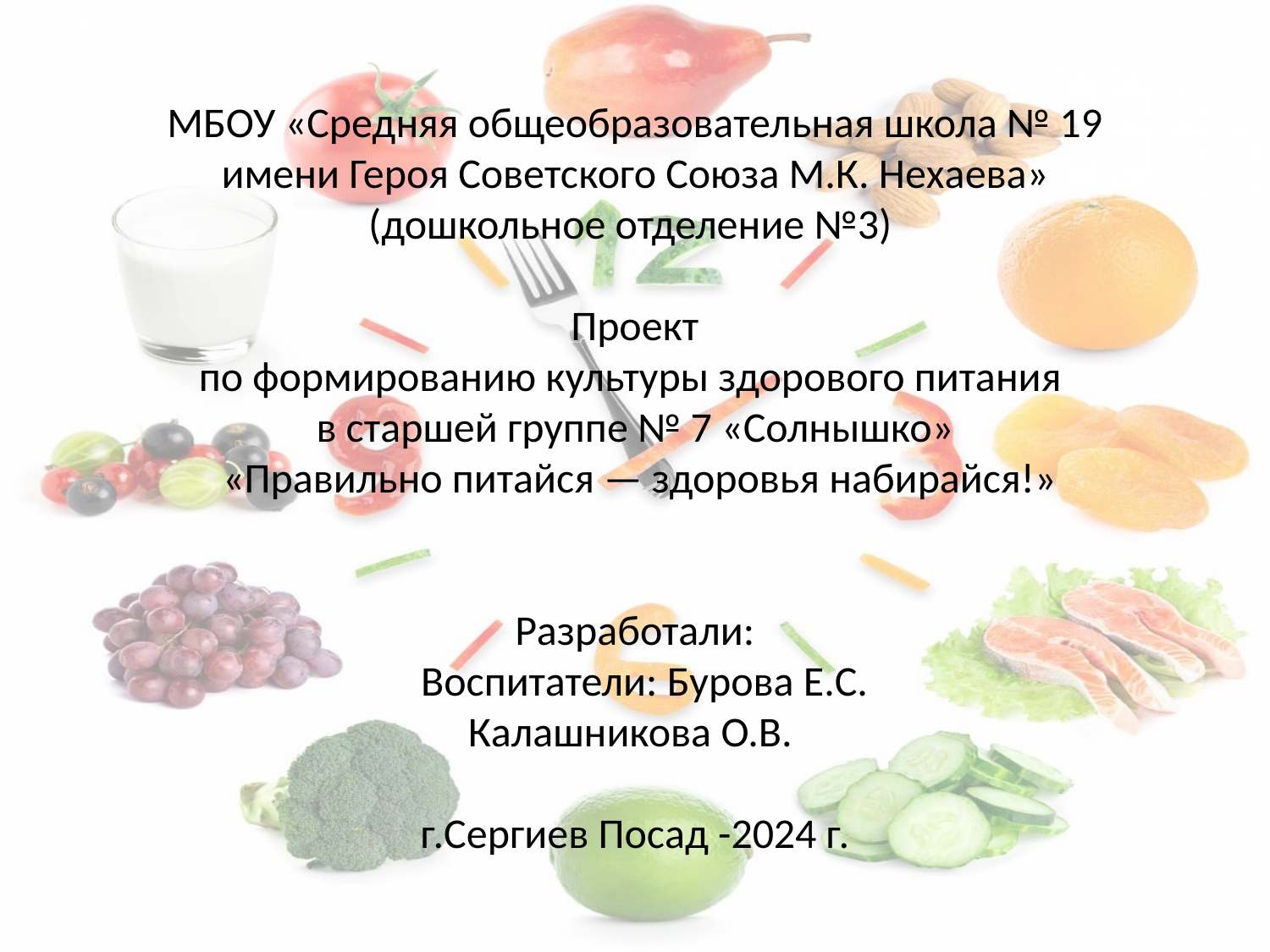

# МБОУ «Средняя общеобразовательная школа № 19 имени Героя Советского Союза М.К. Нехаева» (дошкольное отделение №3)  Проект по формированию культуры здорового питания в старшей группе № 7 «Солнышко» «Правильно питайся — здоровья набирайся!» Разработали: Воспитатели: Бурова Е.С. Калашникова О.В.  г.Сергиев Посад -2024 г.